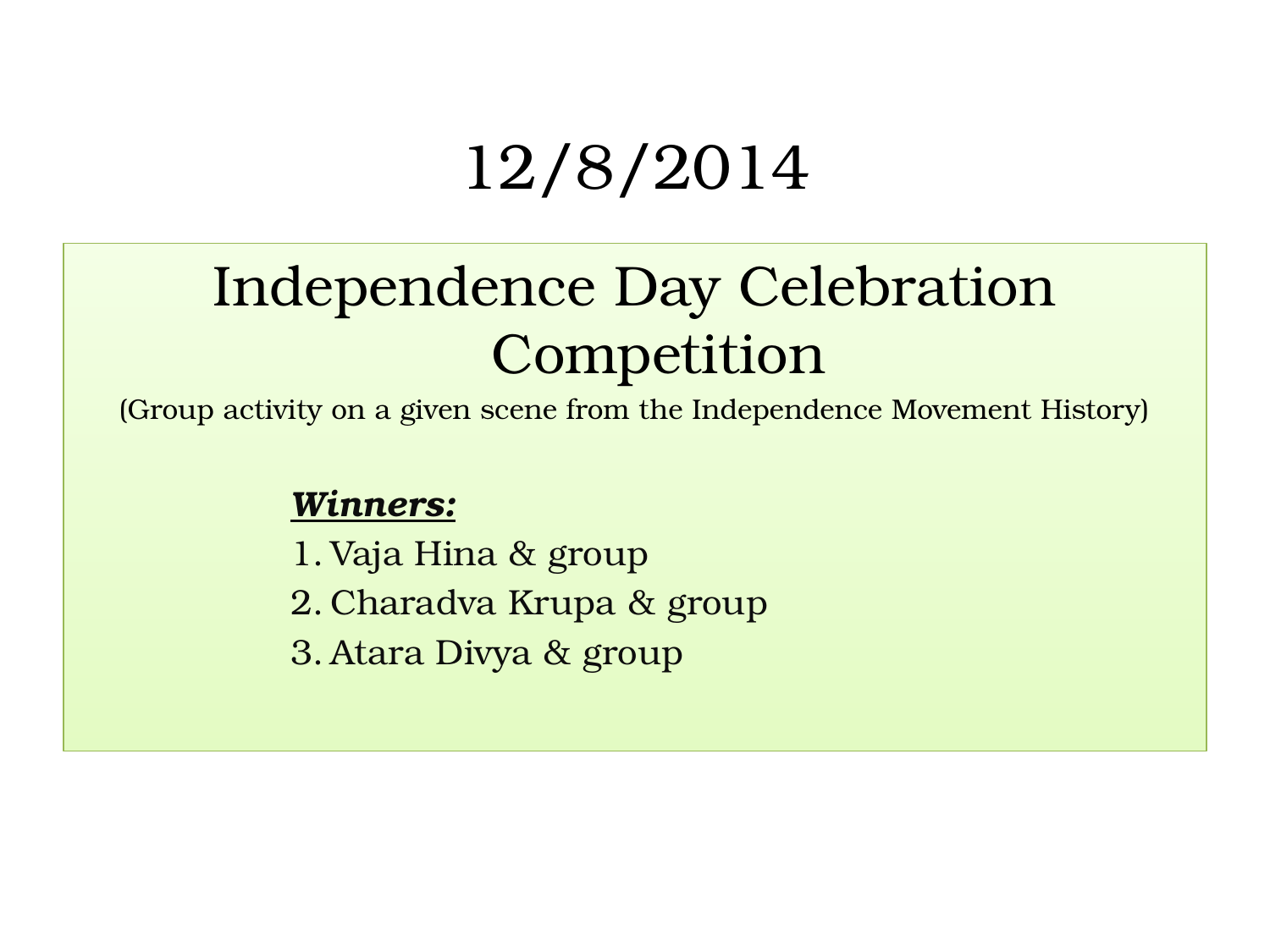

# 12/8/2014
Independence Day Celebration Competition
(Group activity on a given scene from the Independence Movement History)

Winners:
Vaja Hina & group
Charadva Krupa & group
Atara Divya & group